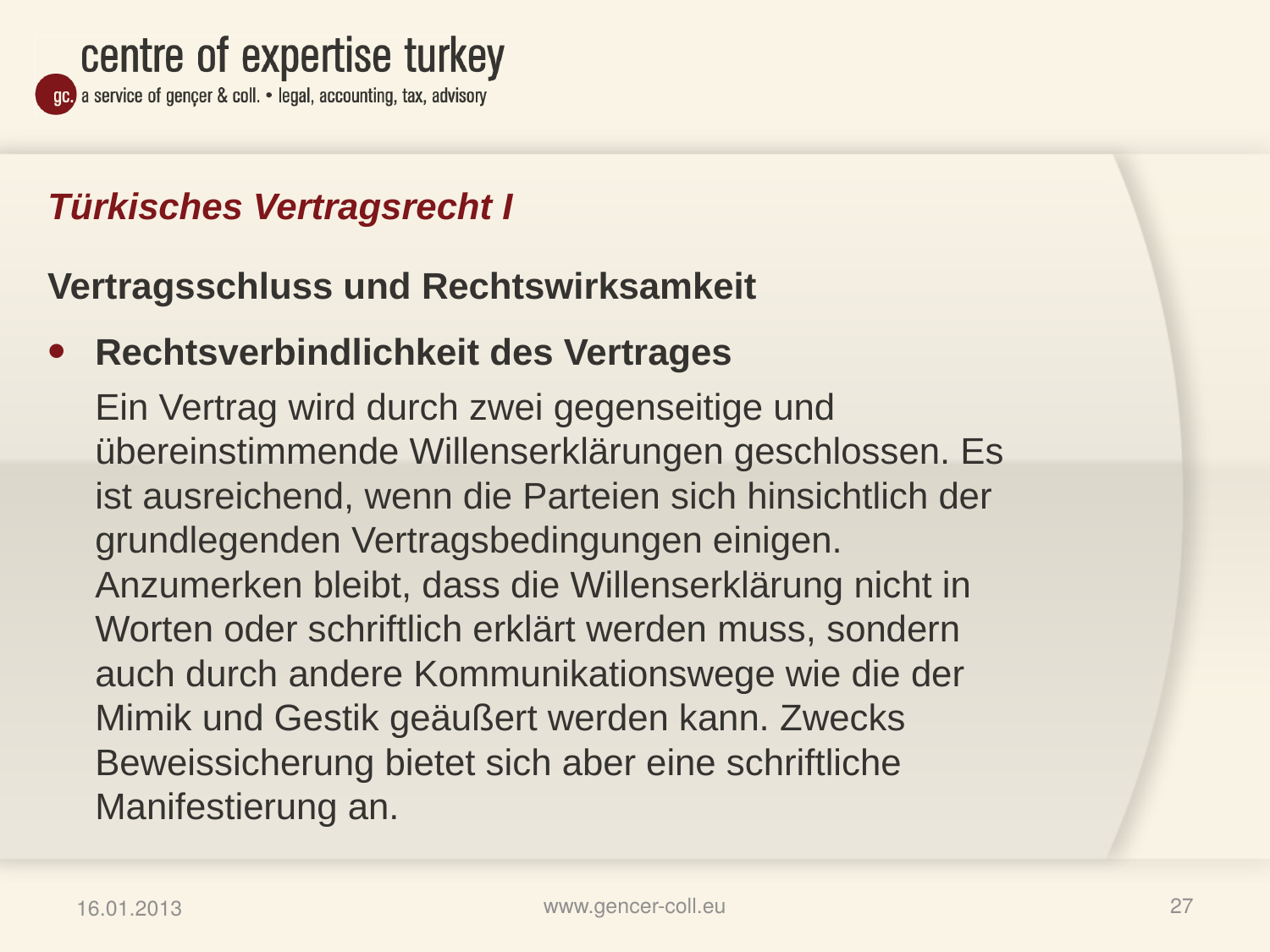

# Türkisches Vertragsrecht I
Vertragsschluss und Rechtswirksamkeit
Rechtsverbindlichkeit des Vertrages
	Ein Vertrag wird durch zwei gegenseitige und übereinstimmende Willenserklärungen geschlossen. Es ist ausreichend, wenn die Parteien sich hinsichtlich der grundlegenden Vertragsbedingungen einigen.
	Anzumerken bleibt, dass die Willenserklärung nicht in Worten oder schriftlich erklärt werden muss, sondern auch durch andere Kommunikationswege wie die der Mimik und Gestik geäußert werden kann. Zwecks Beweissicherung bietet sich aber eine schriftliche Manifestierung an.
16.01.2013
www.gencer-coll.eu
27